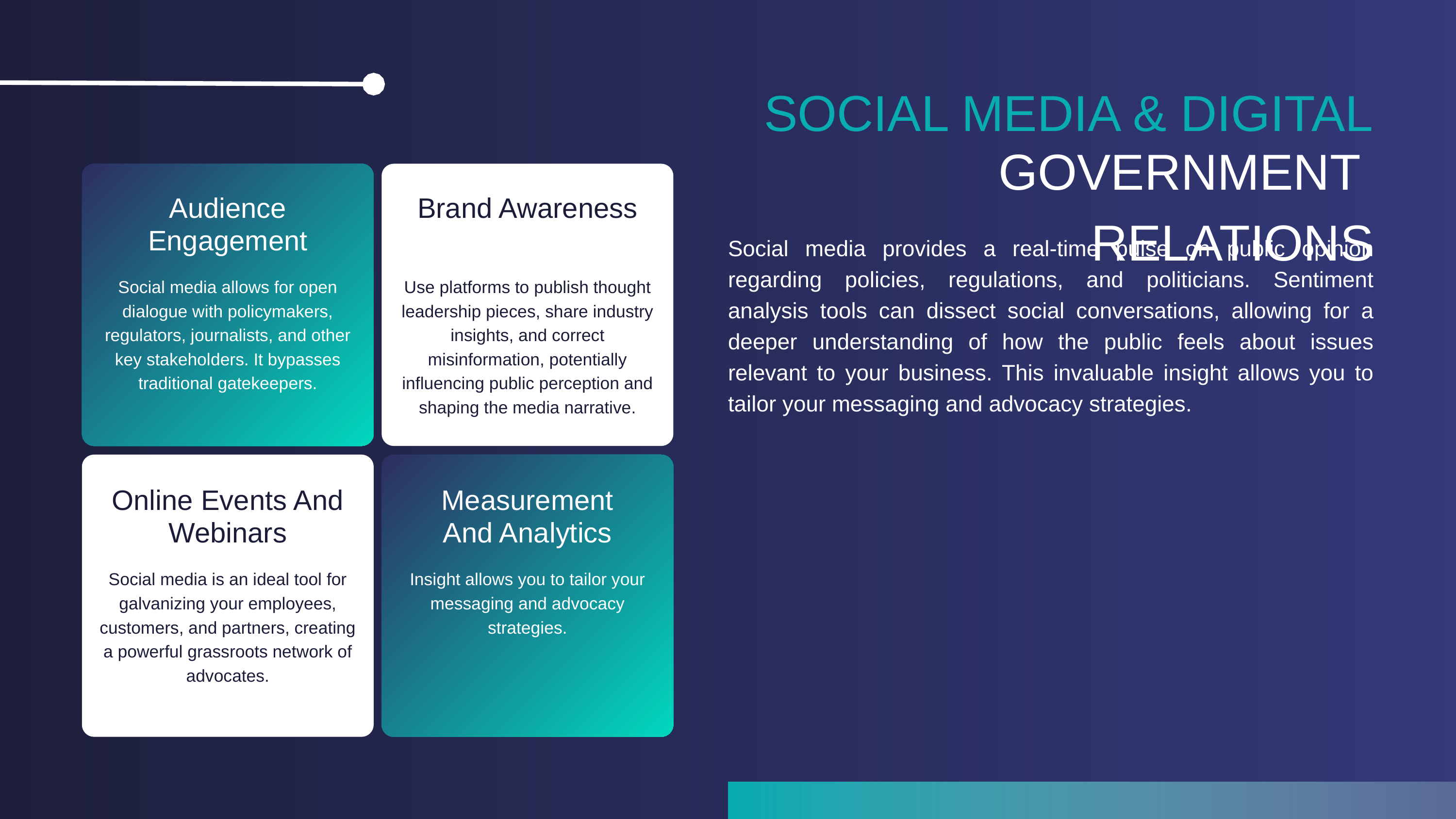

SOCIAL MEDIA & DIGITAL

GOVERNMENT  RELATIONS

Audience Engagement
Brand Awareness
Social media provides a real-time pulse on public opinion regarding policies, regulations, and politicians. Sentiment analysis tools can dissect social conversations, allowing for a deeper understanding of how the public feels about issues relevant to your business. This invaluable insight allows you to tailor your messaging and advocacy strategies.

Social media allows for open dialogue with policymakers, regulators, journalists, and other key stakeholders. It bypasses traditional gatekeepers.
Use platforms to publish thought leadership pieces, share industry insights, and correct misinformation, potentially influencing public perception and shaping the media narrative.

Online Events And Webinars
Measurement And Analytics
Social media is an ideal tool for galvanizing your employees, customers, and partners, creating a powerful grassroots network of advocates.

Insight allows you to tailor your messaging and advocacy strategies.